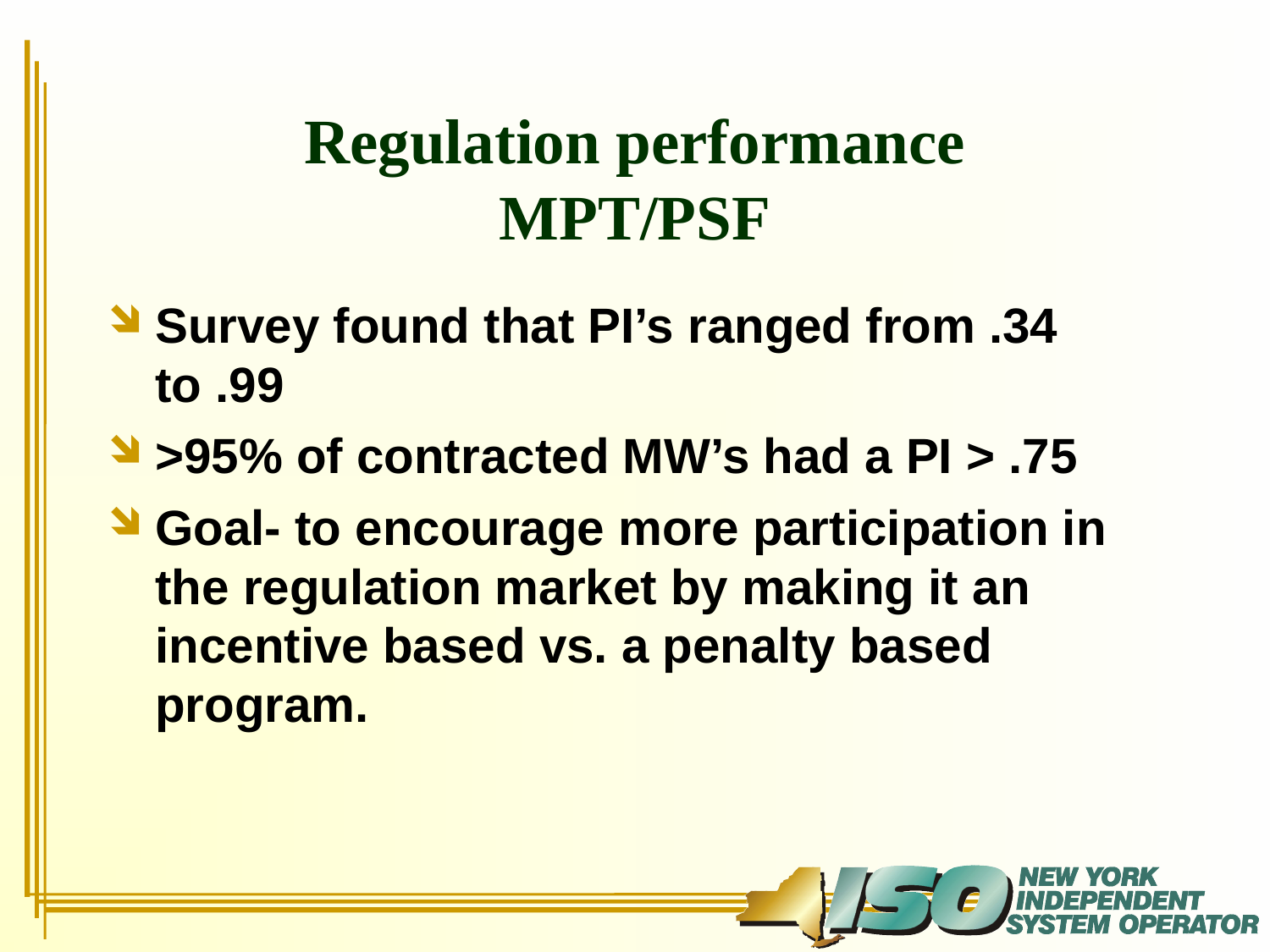

# Regulation performance MPT/PSF
Survey found that PI’s ranged from .34 to .99
>95% of contracted MW’s had a PI > .75
Goal- to encourage more participation in the regulation market by making it an incentive based vs. a penalty based program.